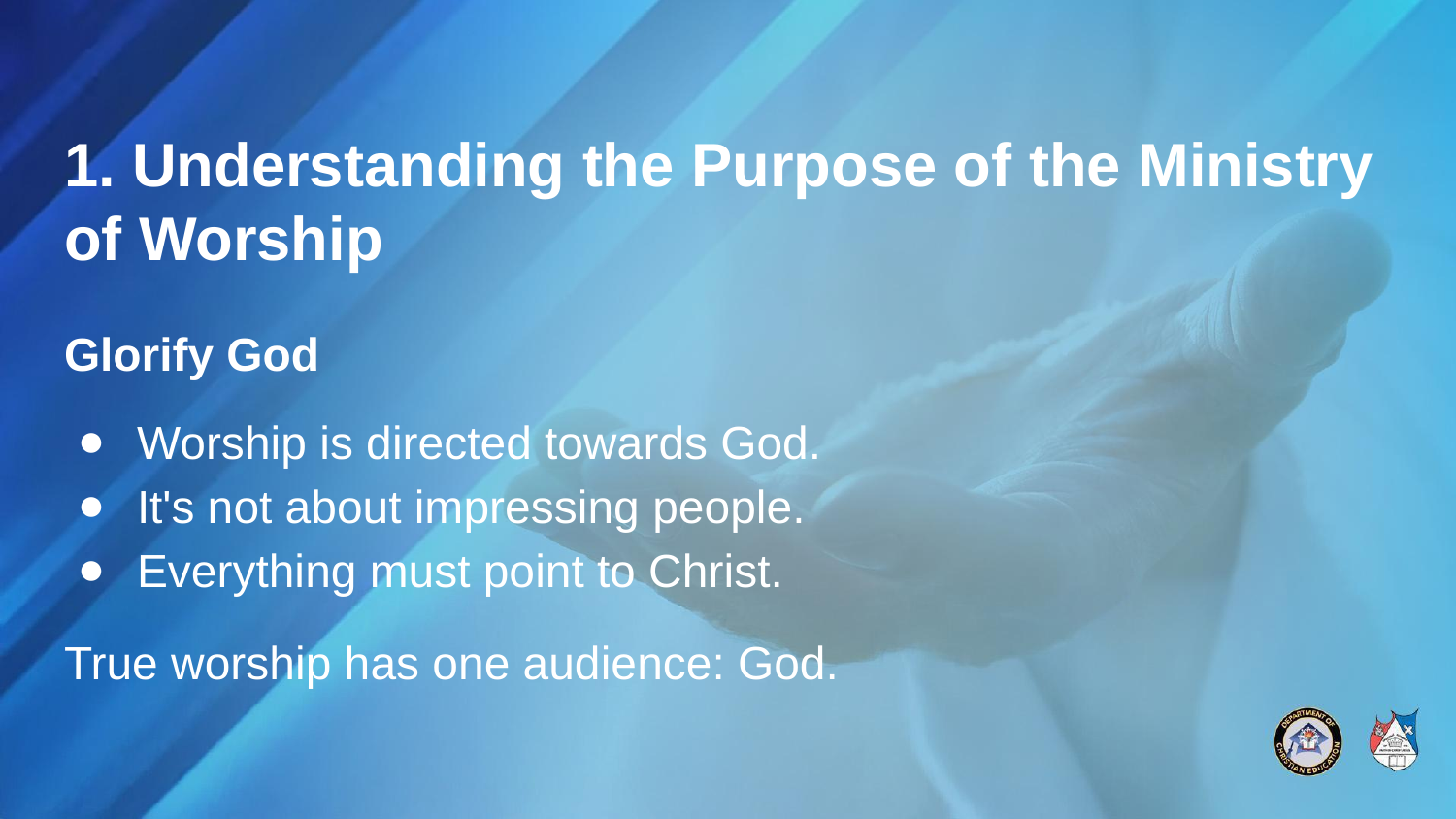

# 1. Understanding the Purpose of the Ministry of Worship
Glorify God
Worship is directed towards God.
It's not about impressing people.
Everything must point to Christ.
True worship has one audience: God.